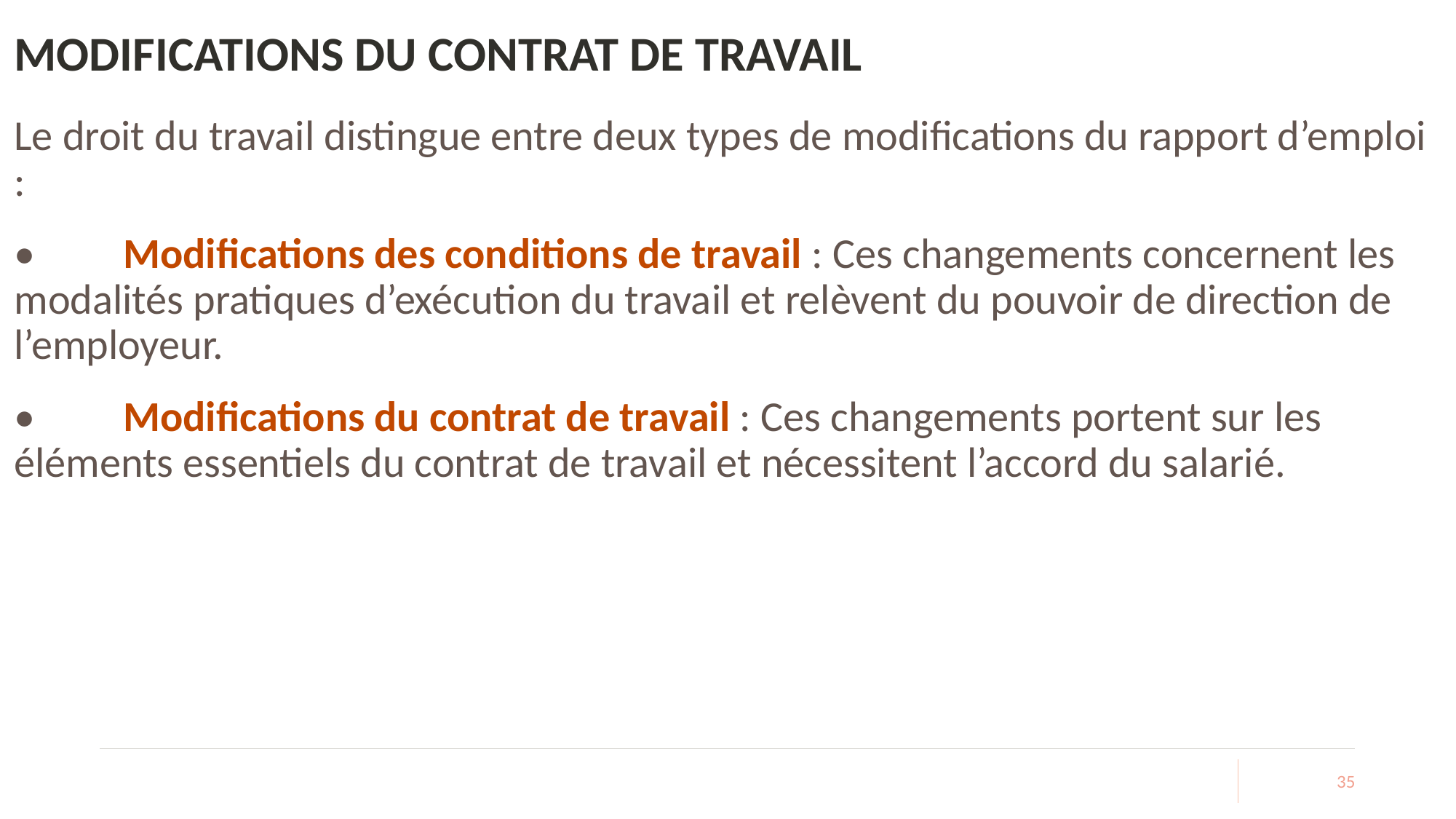

# MODIFICATIONS DU CONTRAT DE TRAVAIL
Le droit du travail distingue entre deux types de modifications du rapport d’emploi :
•	Modifications des conditions de travail : Ces changements concernent les modalités pratiques d’exécution du travail et relèvent du pouvoir de direction de l’employeur.
•	Modifications du contrat de travail : Ces changements portent sur les éléments essentiels du contrat de travail et nécessitent l’accord du salarié.

35